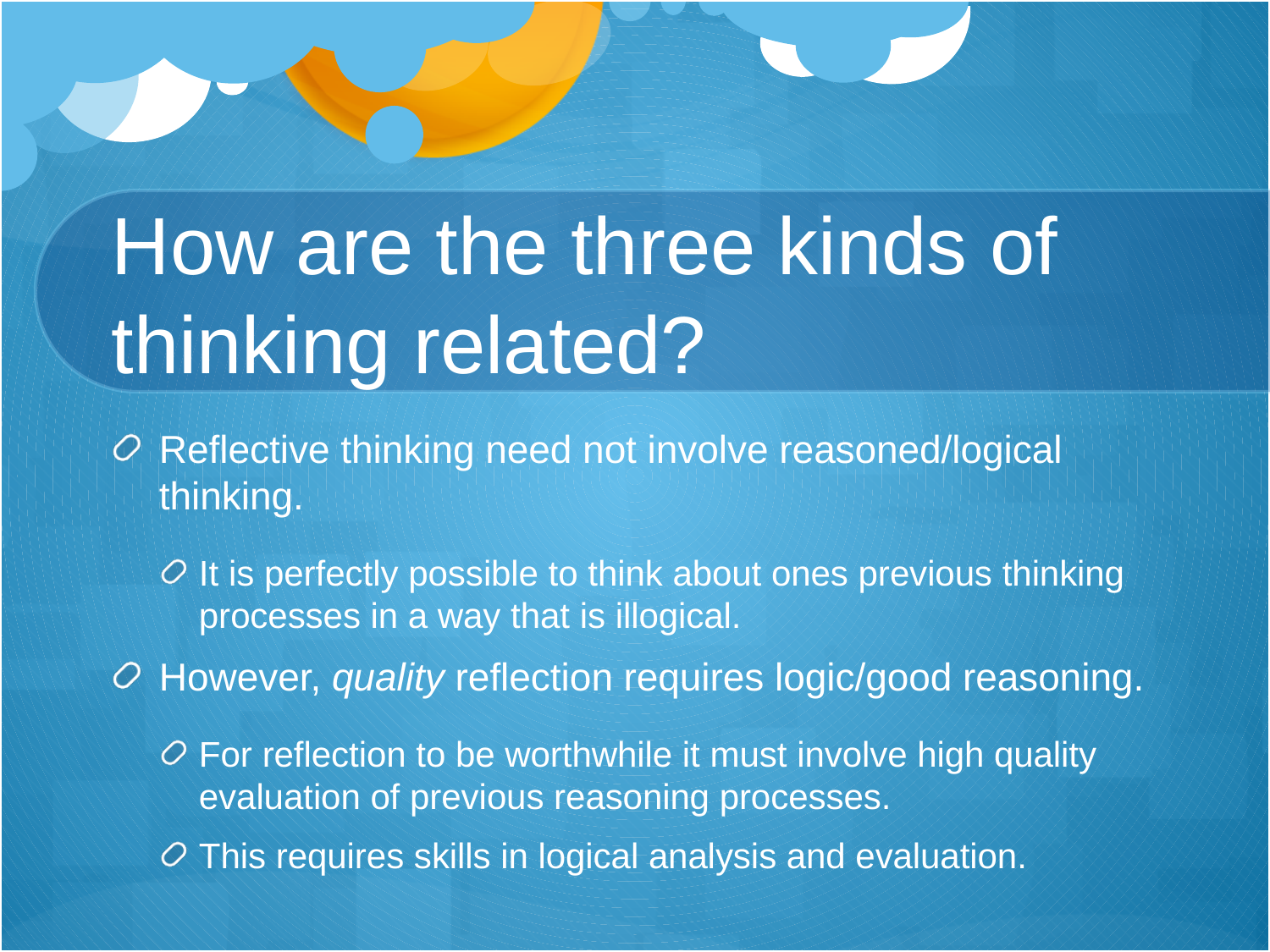

# How are the three kinds of thinking related?
Reflective thinking need not involve reasoned/logical thinking.
It is perfectly possible to think about ones previous thinking processes in a way that is illogical.
However, quality reflection requires logic/good reasoning.
For reflection to be worthwhile it must involve high quality evaluation of previous reasoning processes.
This requires skills in logical analysis and evaluation.